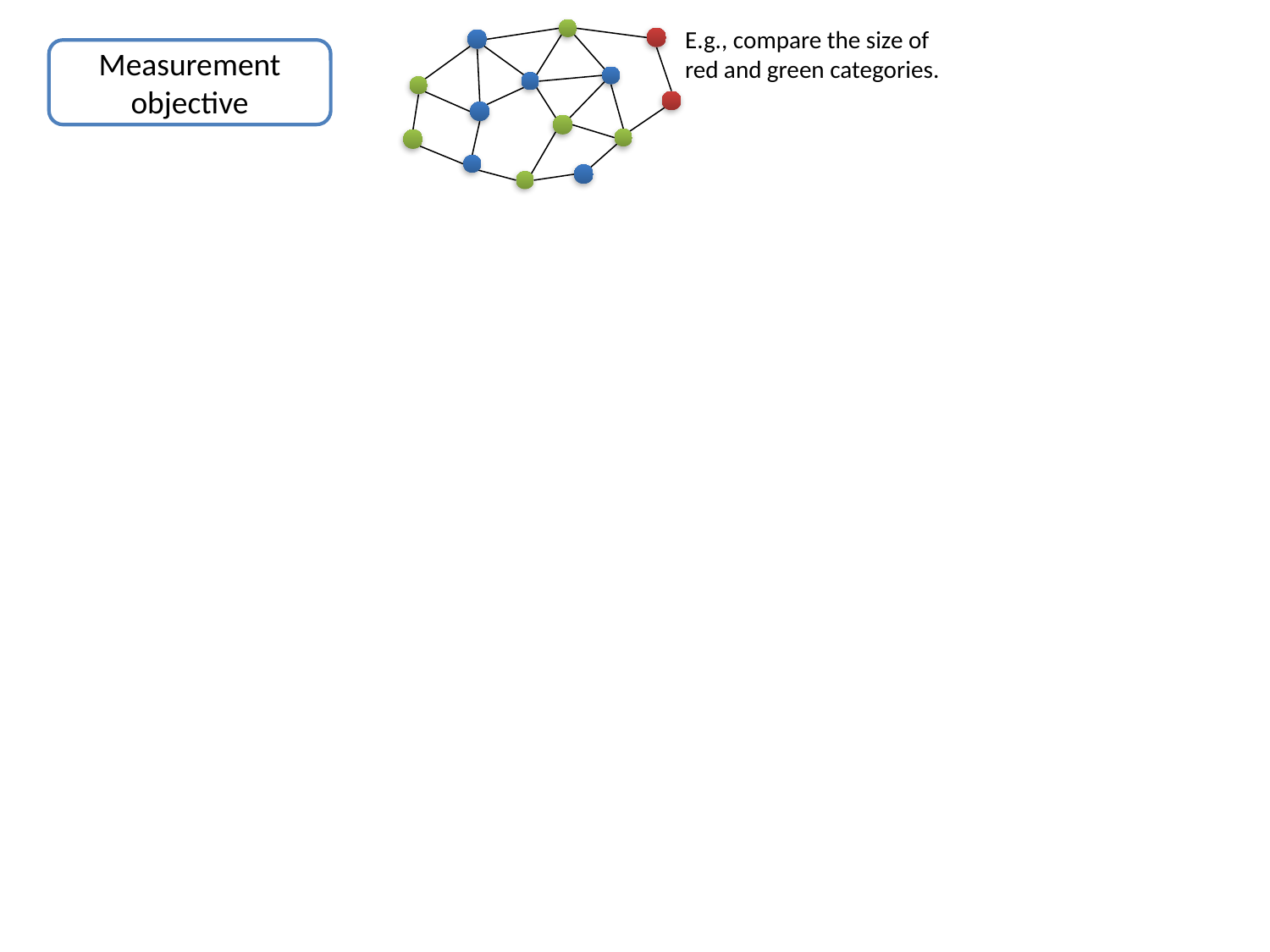

E.g., compare the size of  red and green categories.

Measurement objective